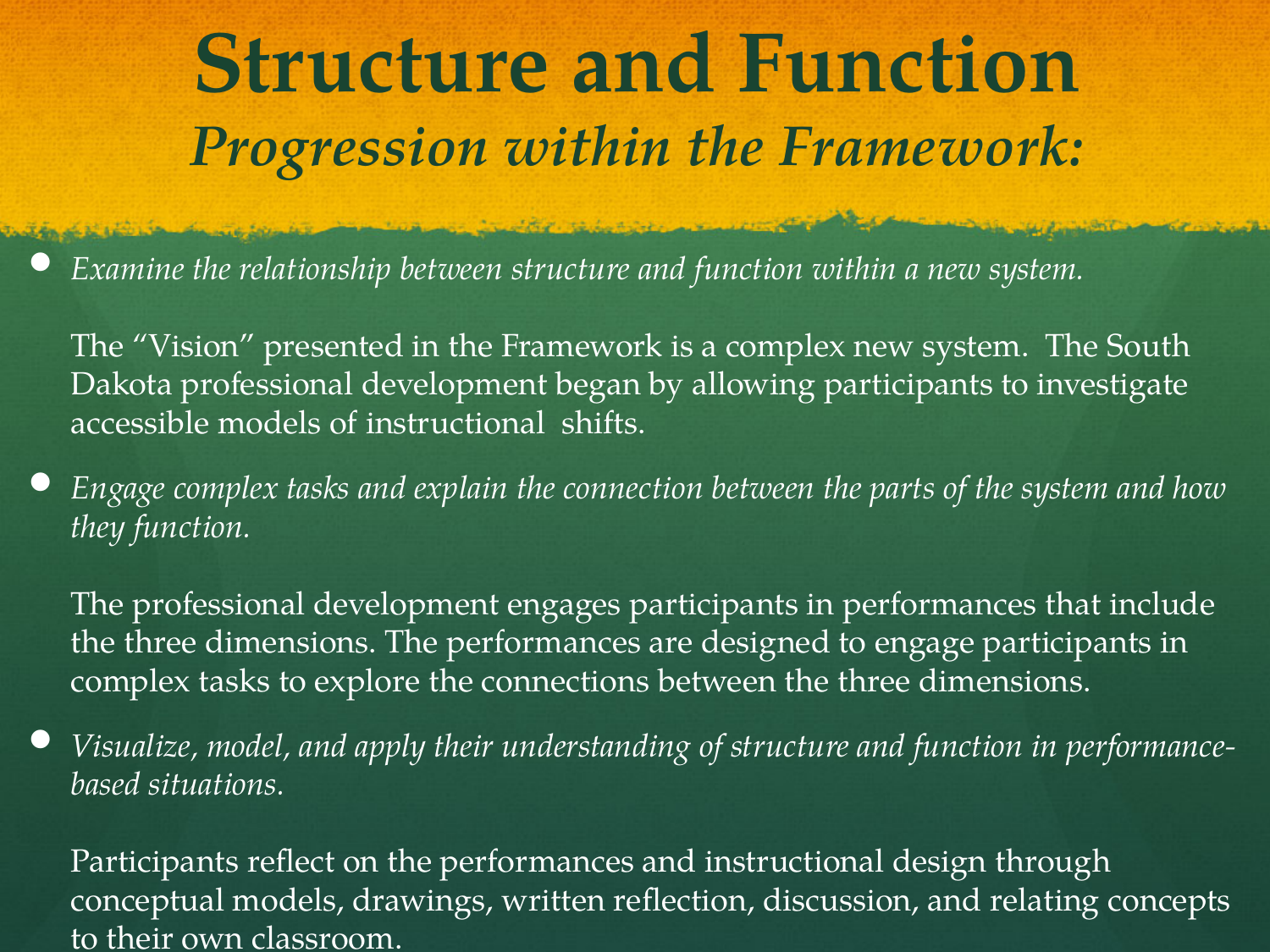

# Structure and Function Progression within the Framework:
Examine the relationship between structure and function within a new system.
The “Vision” presented in the Framework is a complex new system.  The South Dakota professional development began by allowing participants to investigate accessible models of instructional  shifts.
Engage complex tasks and explain the connection between the parts of the system and how they function.
The professional development engages participants in performances that include the three dimensions. The performances are designed to engage participants in complex tasks to explore the connections between the three dimensions.
Visualize, model, and apply their understanding of structure and function in performance-based situations.
Participants reflect on the performances and instructional design through conceptual models, drawings, written reflection, discussion, and relating concepts to their own classroom.